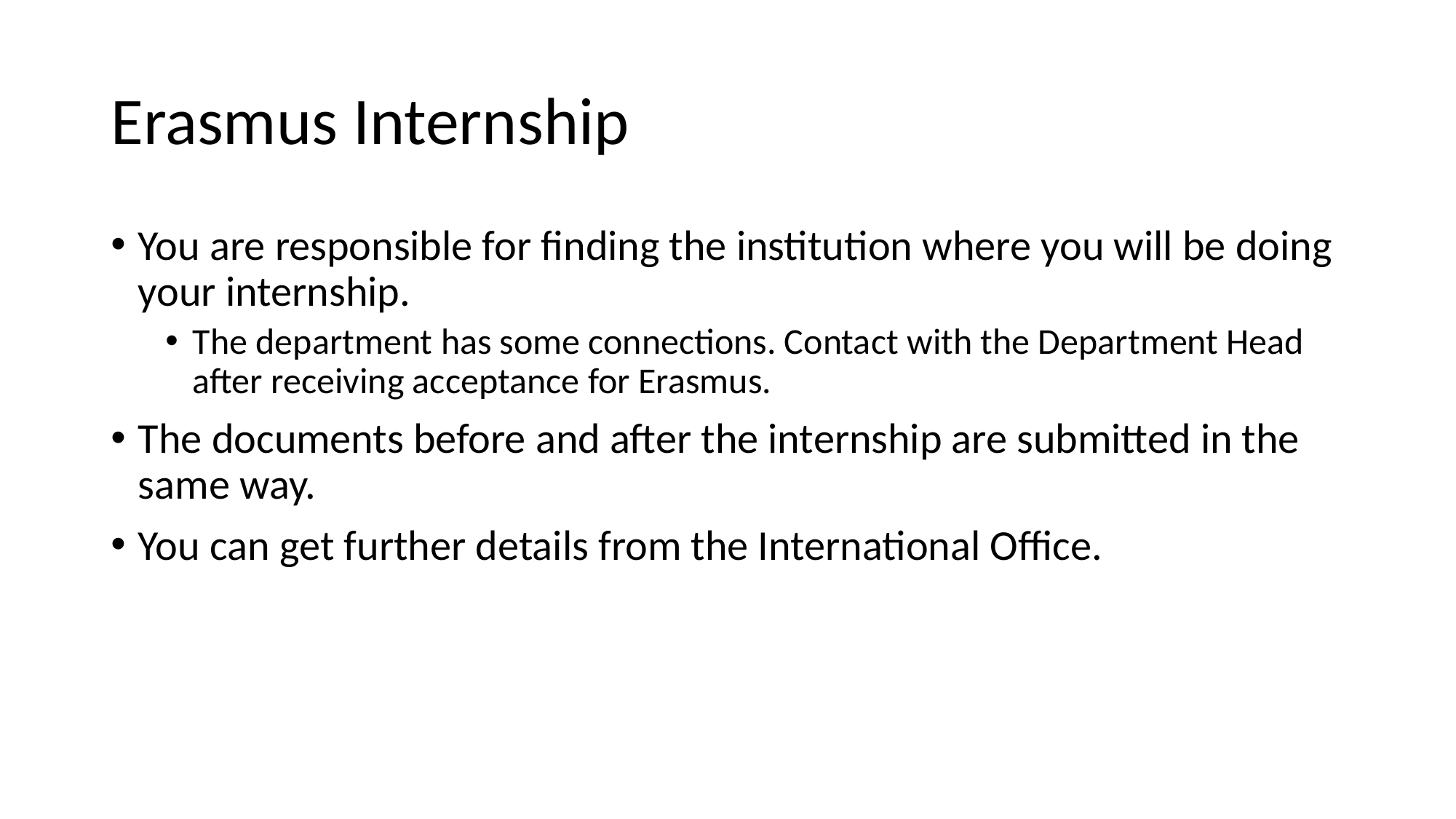

# Erasmus Internship
You are responsible for finding the institution where you will be doing your internship.
The department has some connections. Contact with the Department Head after receiving acceptance for Erasmus.
The documents before and after the internship are submitted in the same way.
You can get further details from the International Office.